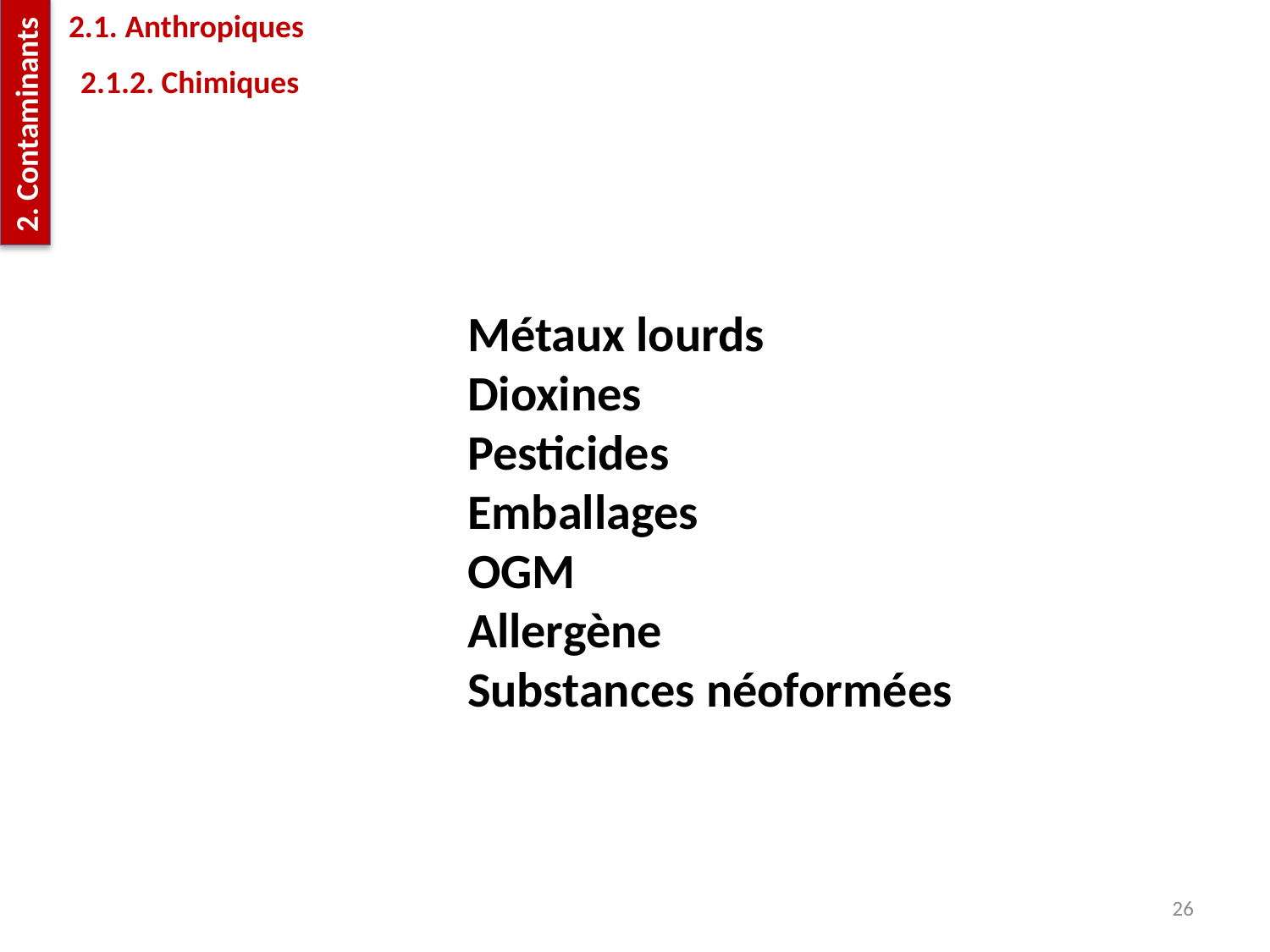

2.1. Anthropiques
 2.1.2. Chimiques
2. Contaminants
Métaux lourds
Dioxines
Pesticides
Emballages
OGM
Allergène
Substances néoformées

26